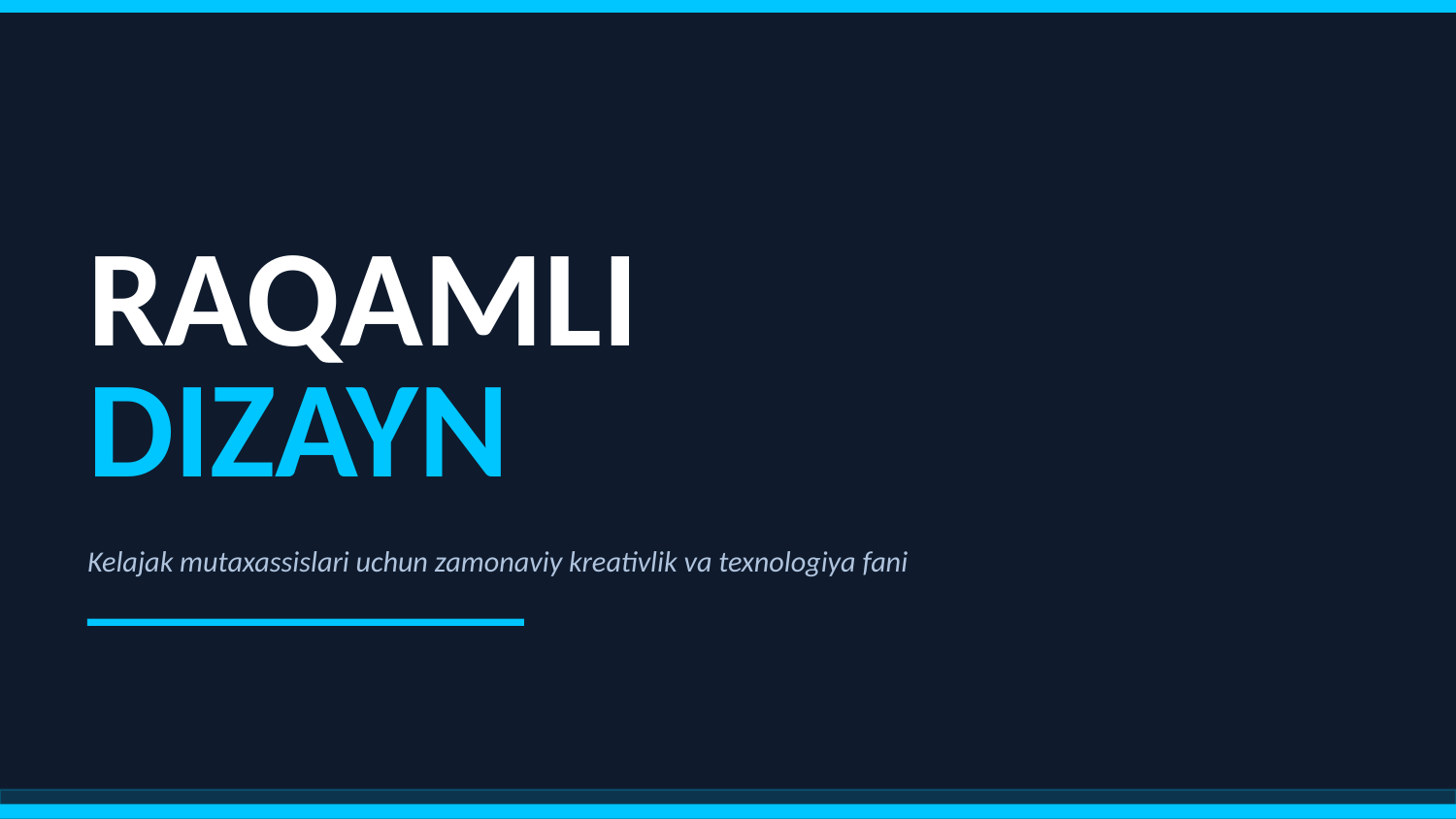

RAQAMLI
DIZAYN
Kelajak mutaxassislari uchun zamonaviy kreativlik va texnologiya fani